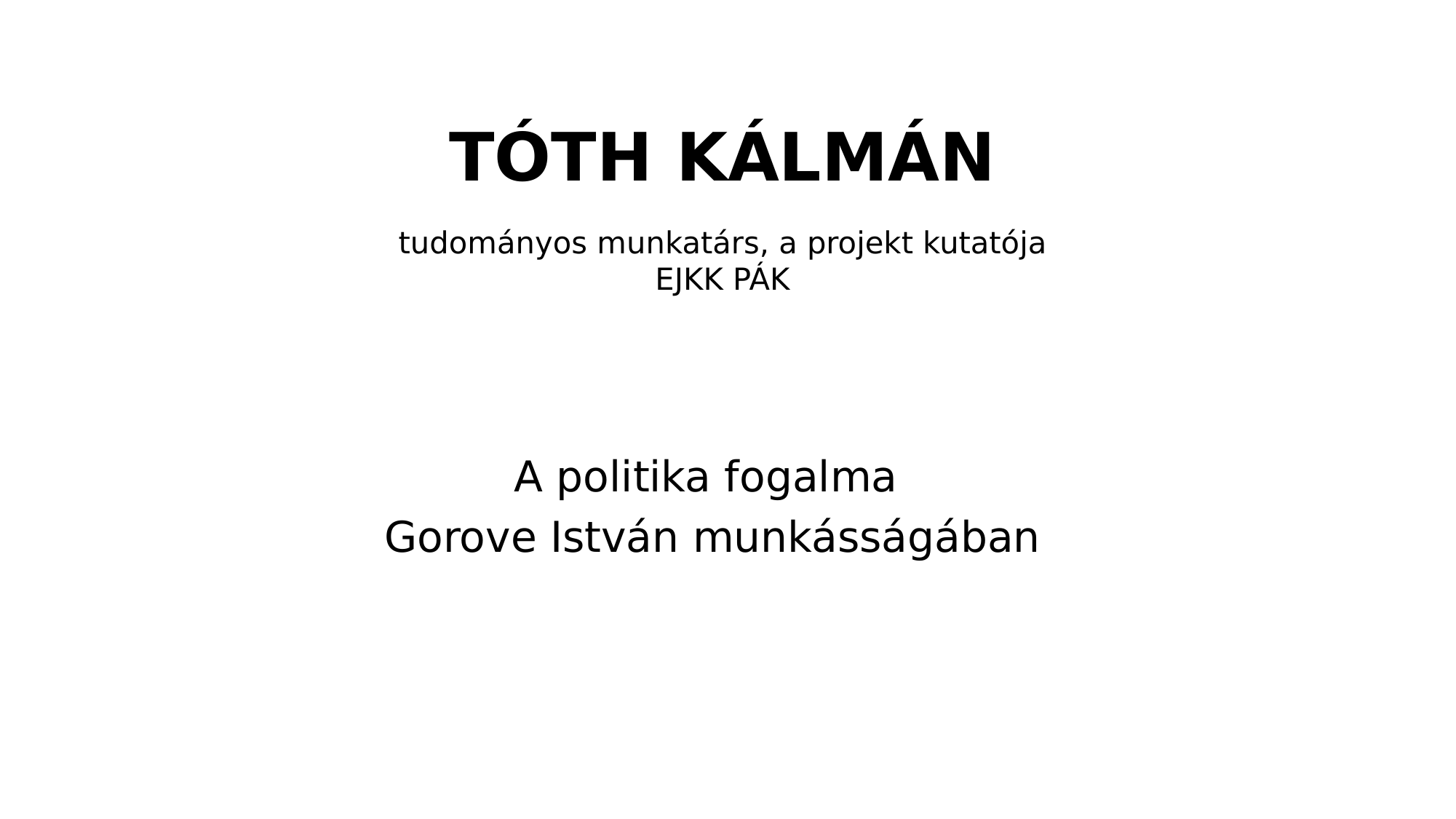

# TÓTH KÁLMÁN tudományos munkatárs, a projekt kutatója EJKK PÁK

A politika fogalma
Gorove István munkásságában